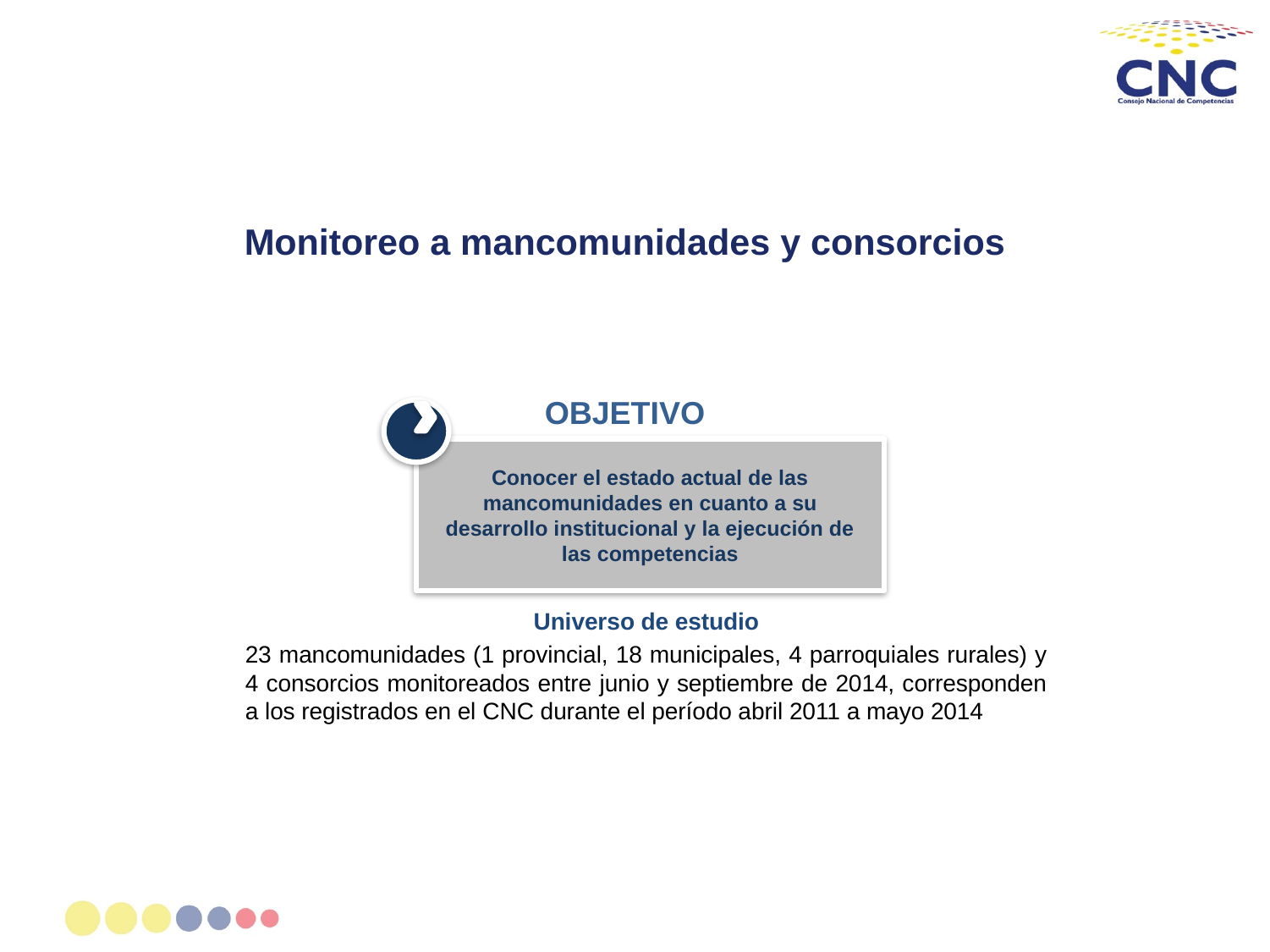

# Monitoreo a mancomunidades y consorcios
OBJETIVO

Conocer el estado actual de las mancomunidades en cuanto a su desarrollo institucional y la ejecución de las competencias
Universo de estudio
23 mancomunidades (1 provincial, 18 municipales, 4 parroquiales rurales) y 4 consorcios monitoreados entre junio y septiembre de 2014, corresponden a los registrados en el CNC durante el período abril 2011 a mayo 2014